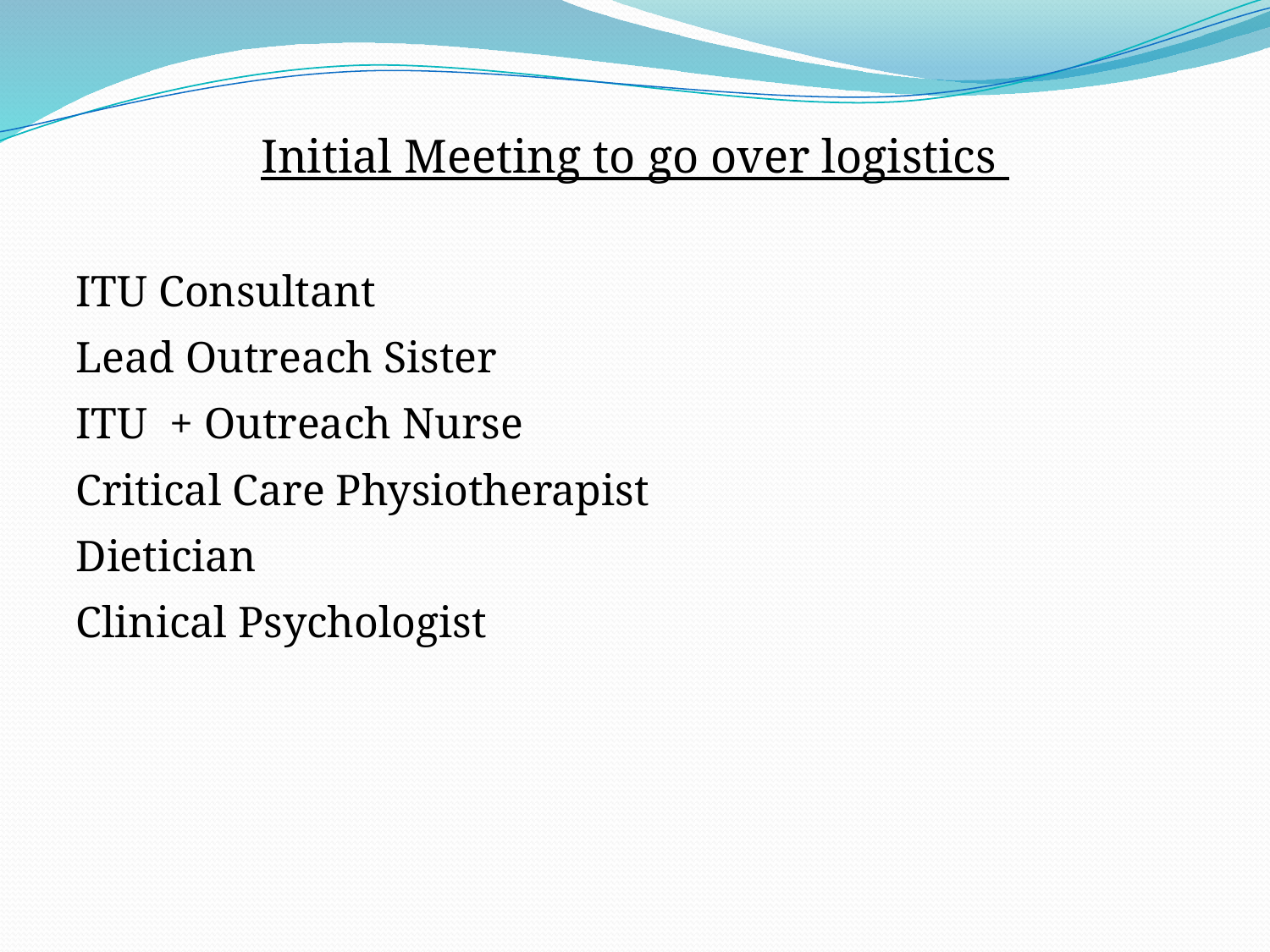

Initial Meeting to go over logistics

ITU Consultant
Lead Outreach Sister
ITU  + Outreach Nurse
Critical Care Physiotherapist
Dietician
Clinical Psychologist